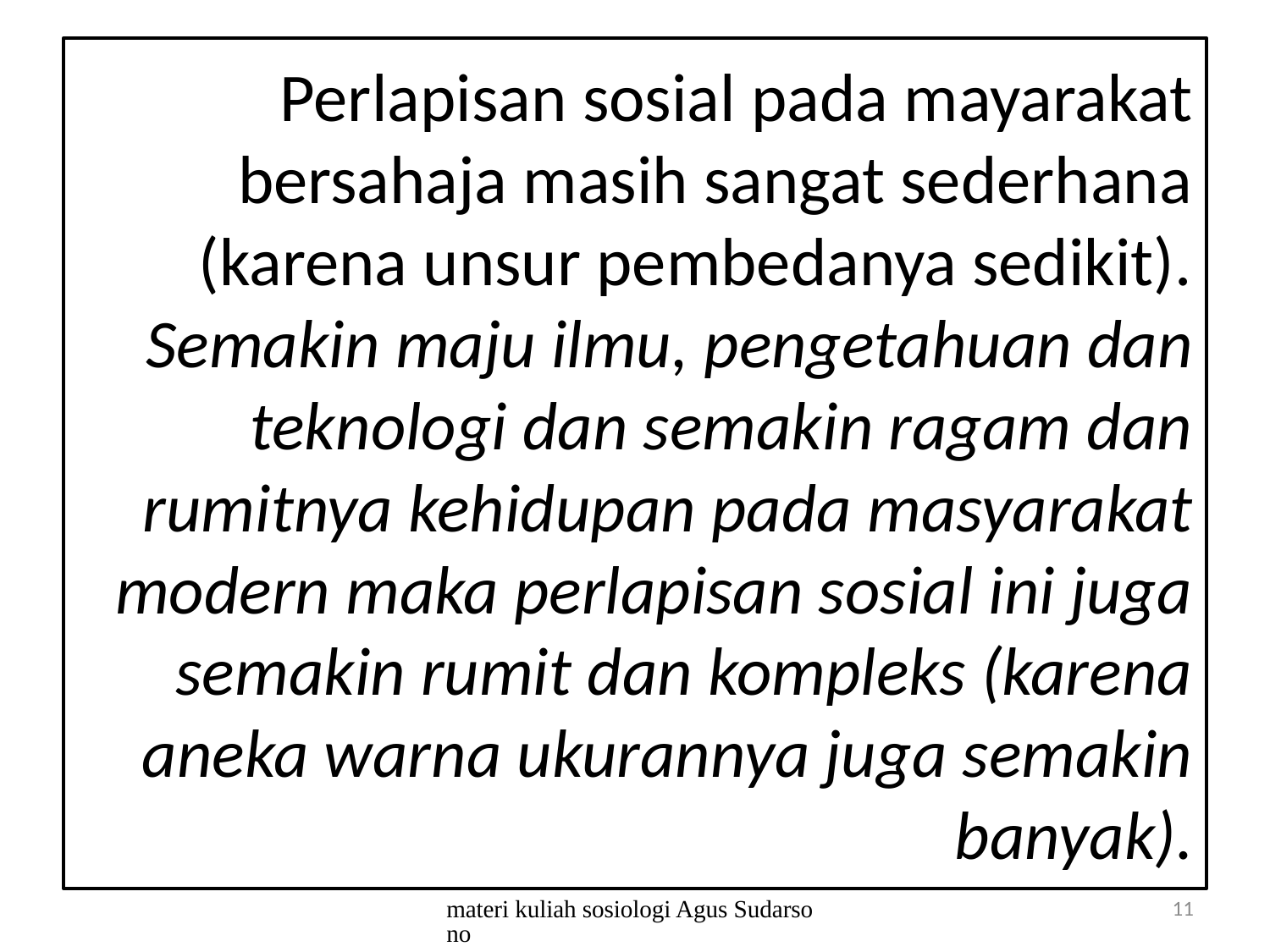

# Perlapisan sosial pada mayarakat bersahaja masih sangat sederhana (karena unsur pembedanya sedikit). Semakin maju ilmu, pengetahuan dan teknologi dan semakin ragam dan rumitnya kehidupan pada masyarakat modern maka perlapisan sosial ini juga semakin rumit dan kompleks (karena aneka warna ukurannya juga semakin banyak).
materi kuliah sosiologi Agus Sudarsono
11